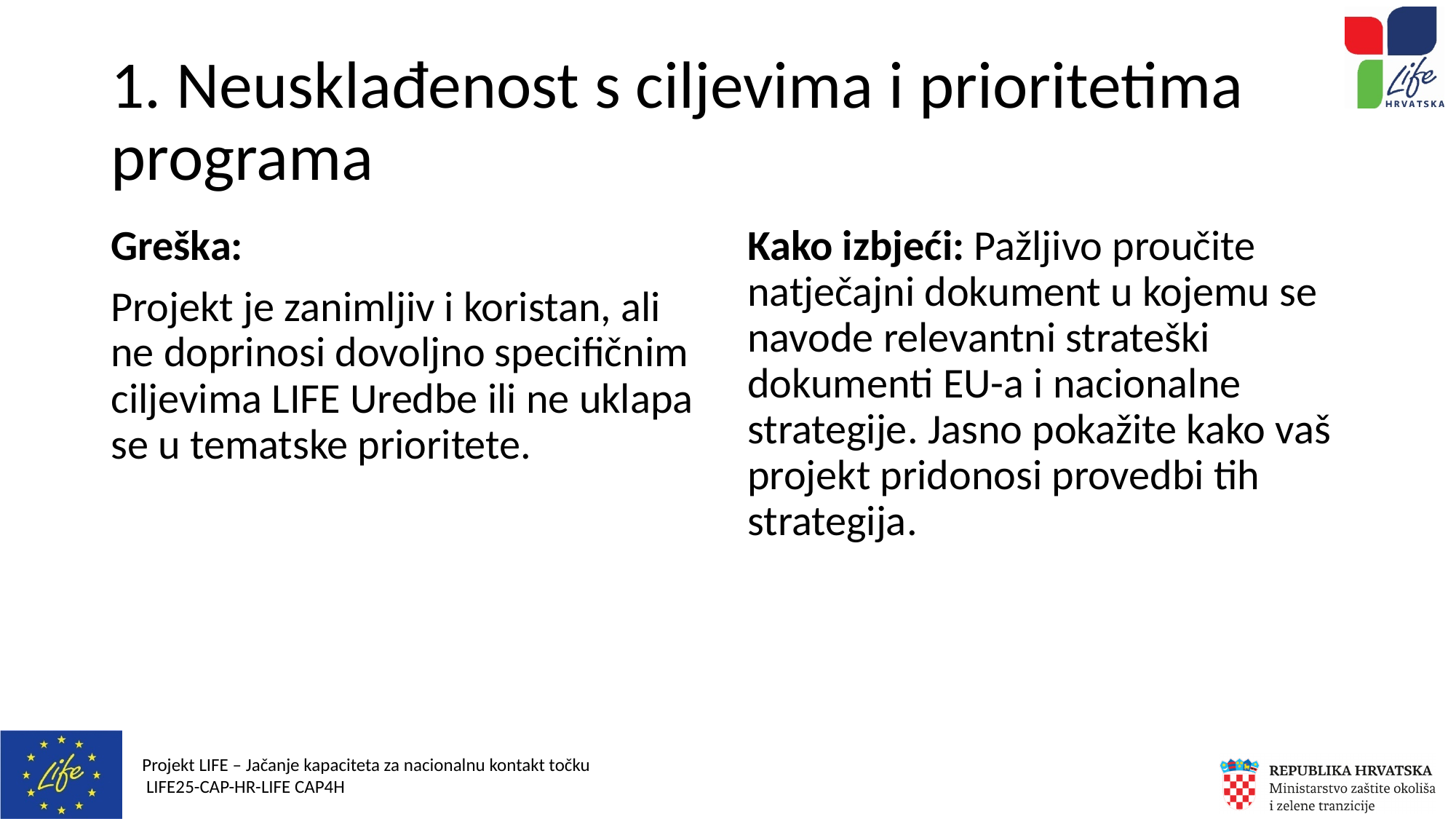

# 1. Neusklađenost s ciljevima i prioritetima programa
Greška:
Projekt je zanimljiv i koristan, ali ne doprinosi dovoljno specifičnim ciljevima LIFE Uredbe ili ne uklapa se u tematske prioritete.
Kako izbjeći: Pažljivo proučite natječajni dokument u kojemu se navode relevantni strateški dokumenti EU-a i nacionalne strategije. Jasno pokažite kako vaš projekt pridonosi provedbi tih strategija.